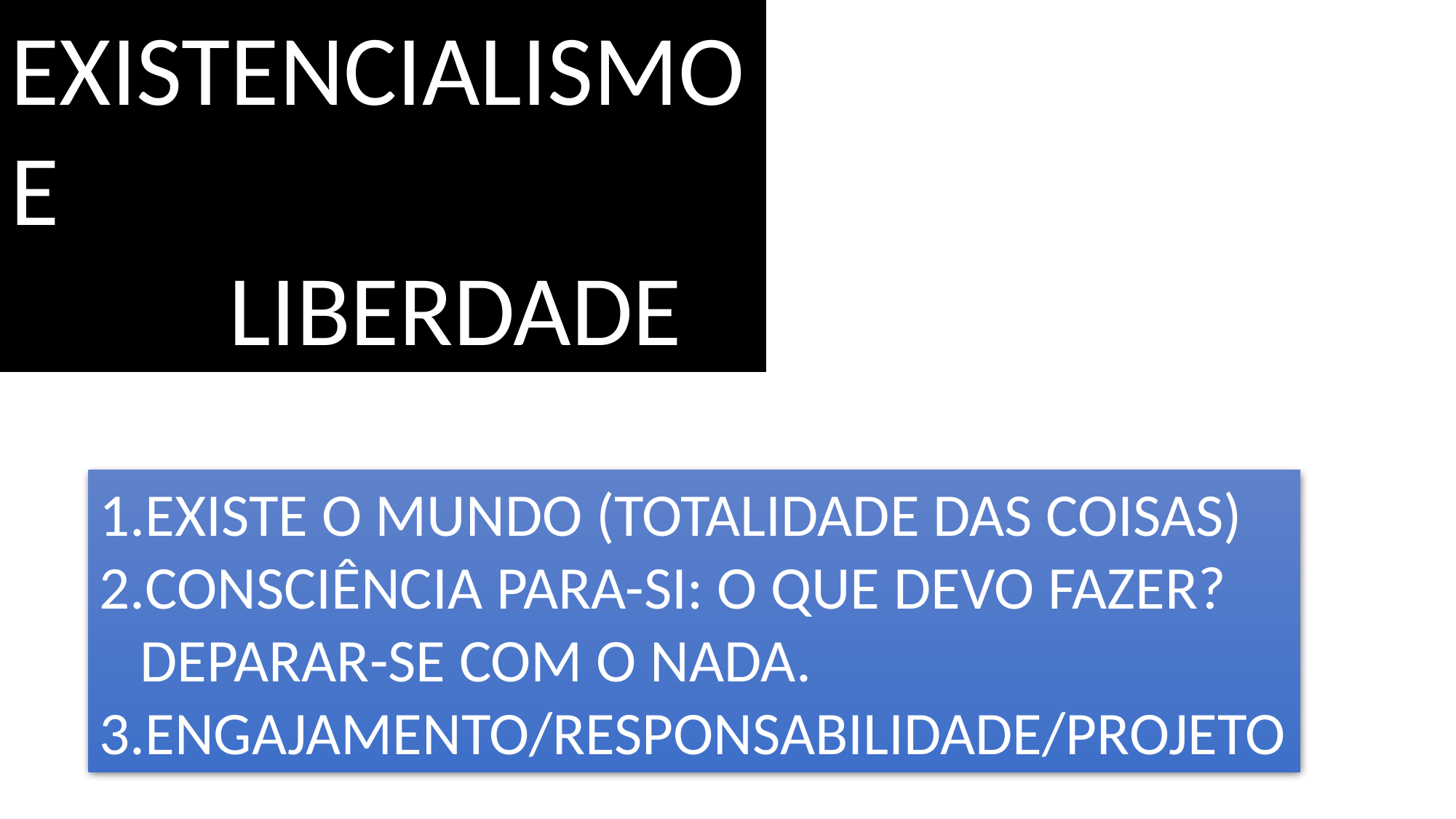

EXISTENCIALISMO E
		LIBERDADE
EXISTE O MUNDO (TOTALIDADE DAS COISAS)
CONSCIÊNCIA PARA-SI: O QUE DEVO FAZER? DEPARAR-SE COM O NADA.
ENGAJAMENTO/RESPONSABILIDADE/PROJETO